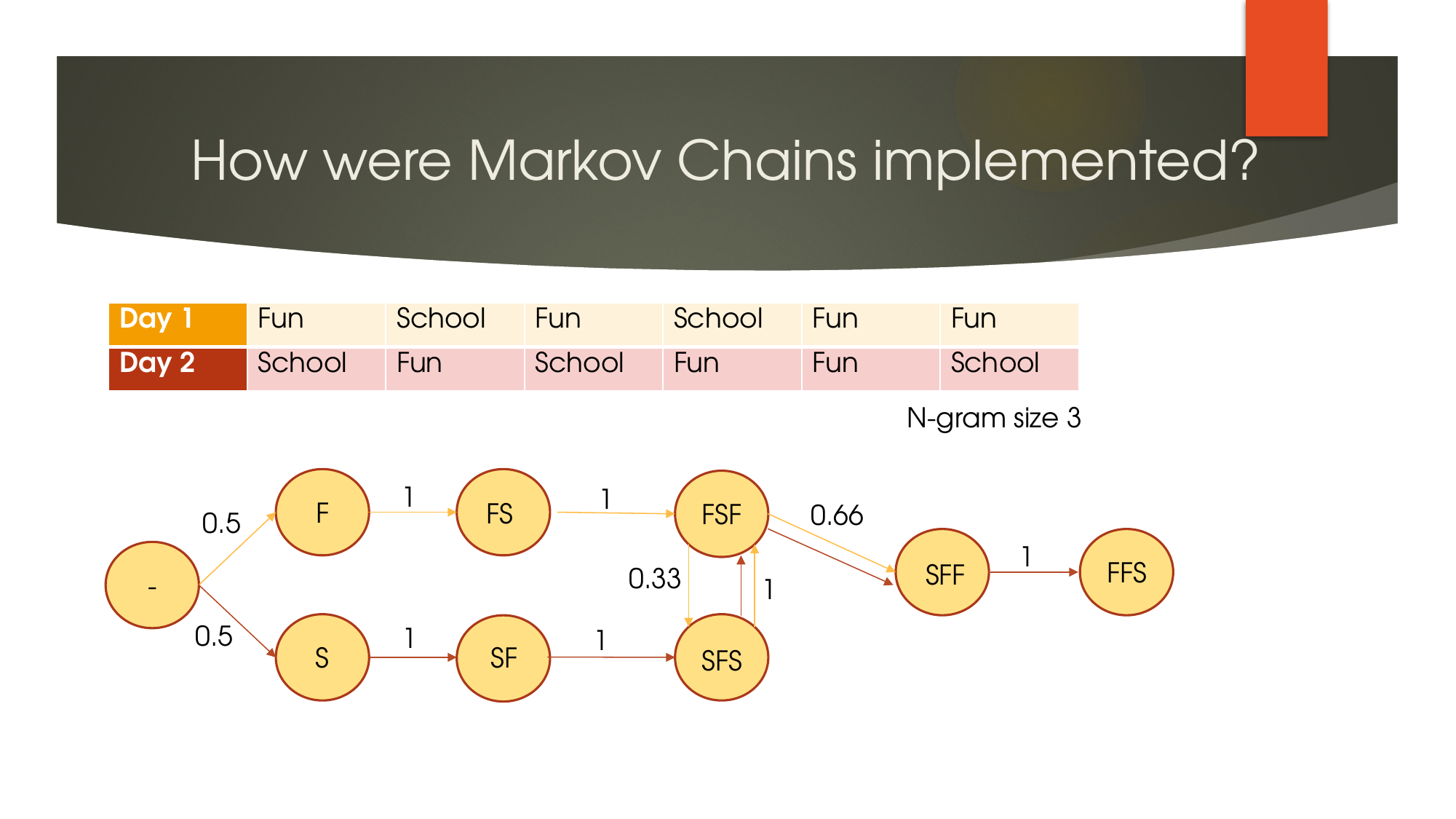

# How were Markov Chains implemented?
| Day 1 | Fun | School | Fun | School | Fun | Fun |
| --- | --- | --- | --- | --- | --- | --- |
| Day 2 | School | Fun | School | Fun | Fun | School |
N-gram size 3

1
1
F
FS
FSF
0.66
0.5

1

FFS
SFF
0.33
-
1
0.5

1
1
S
SF
SFS